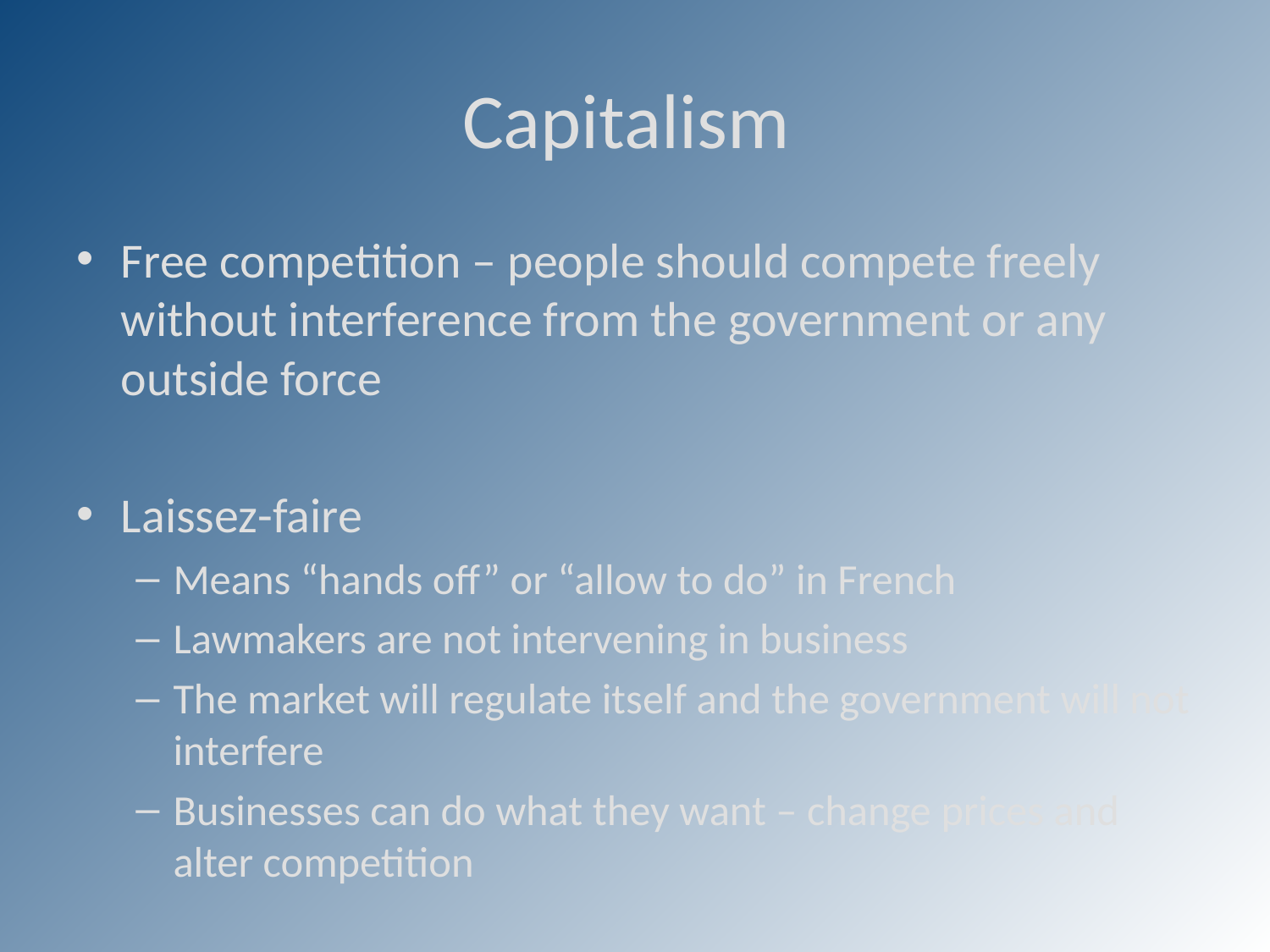

# Capitalism
Free competition – people should compete freely without interference from the government or any outside force

Laissez-faire
Means “hands off” or “allow to do” in French
Lawmakers are not intervening in business
The market will regulate itself and the government will not interfere
Businesses can do what they want – change prices and alter competition